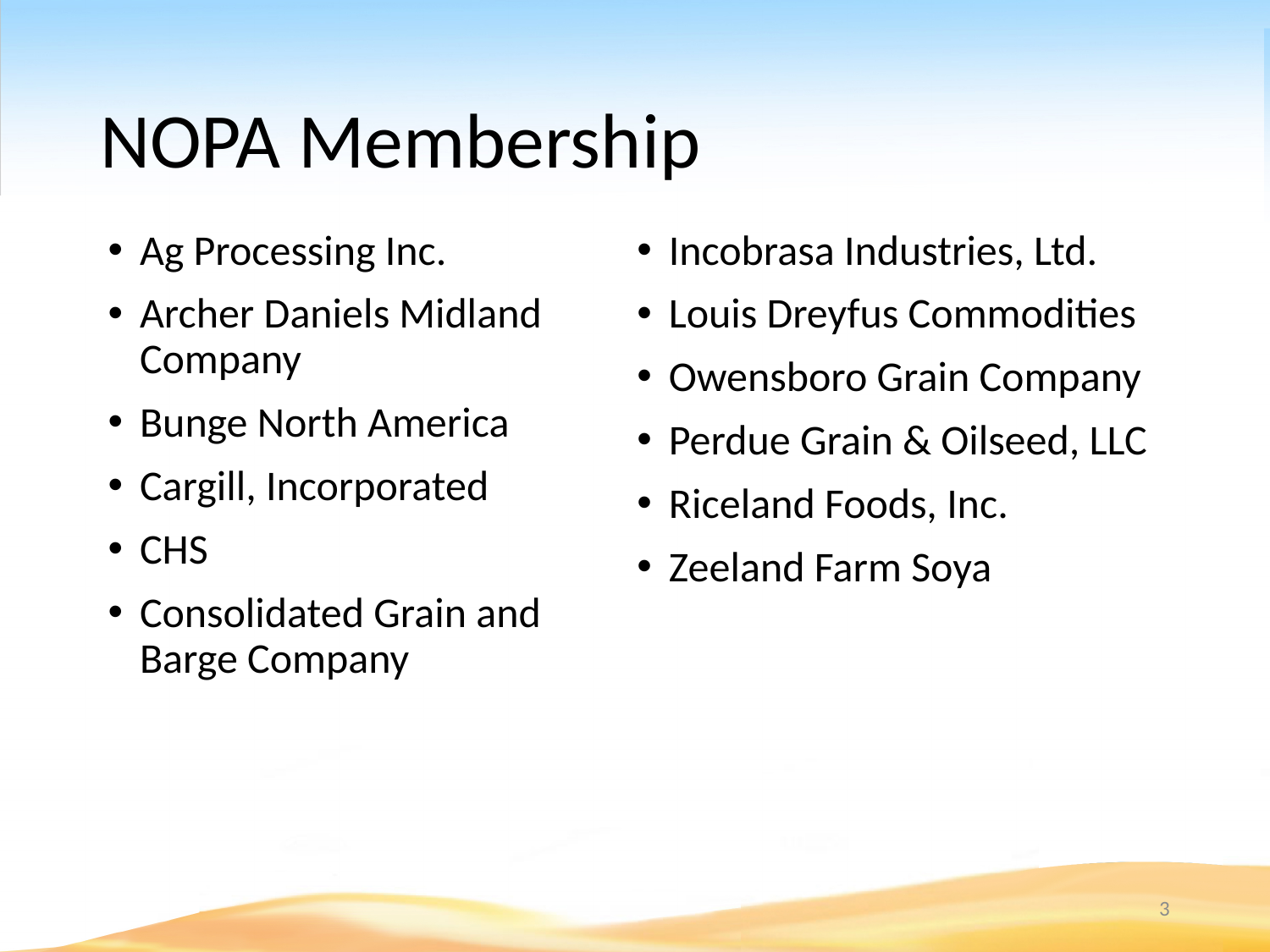

# NOPA Membership
Incobrasa Industries, Ltd.
Louis Dreyfus Commodities
Owensboro Grain Company
Perdue Grain & Oilseed, LLC
Riceland Foods, Inc.
Zeeland Farm Soya
Ag Processing Inc.
Archer Daniels Midland Company
Bunge North America
Cargill, Incorporated
CHS
Consolidated Grain and Barge Company

3